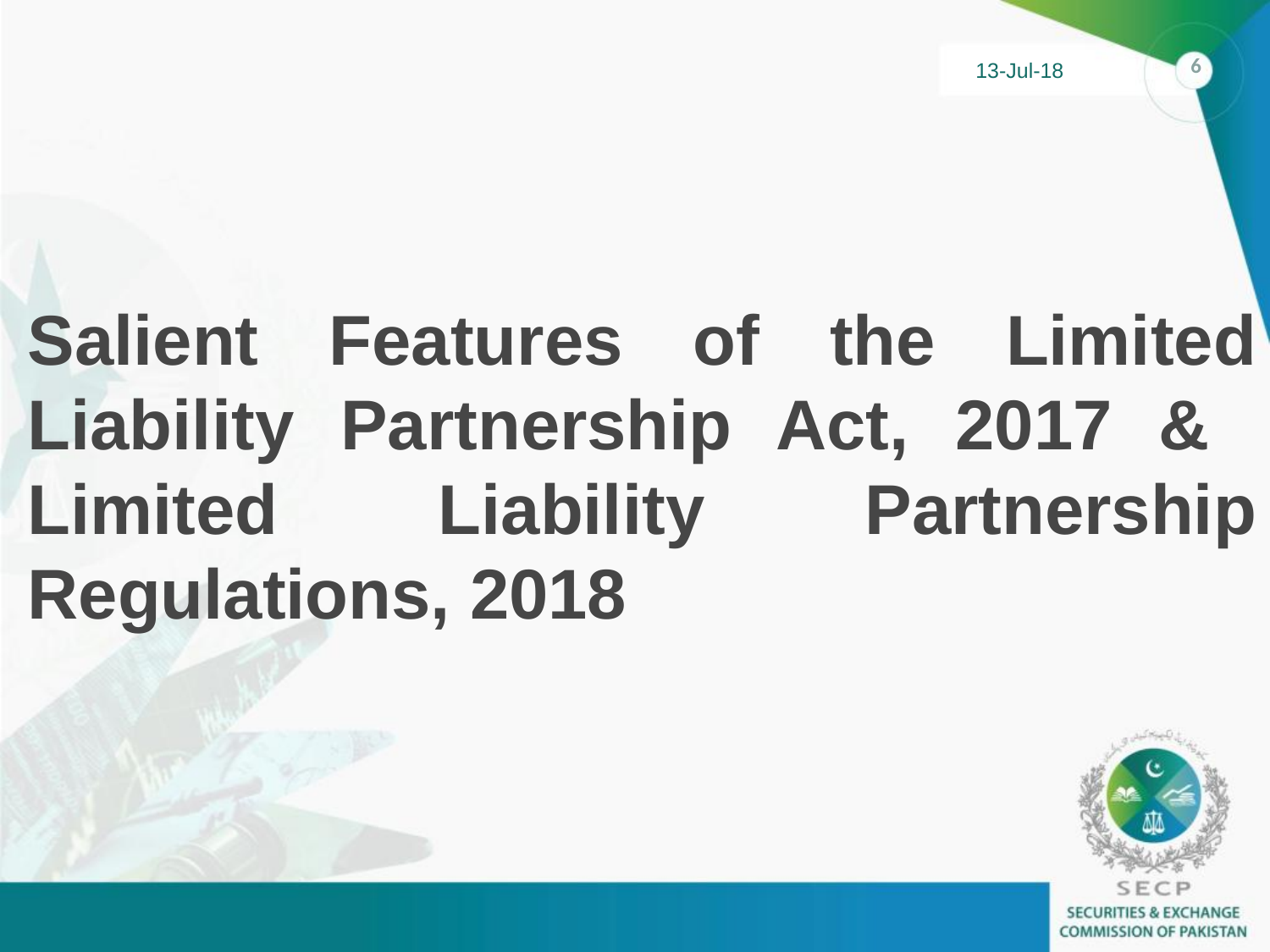

Salient Features of the Limited Liability Partnership Act, 2017 &  Limited Liability Partnership Regulations, 2018